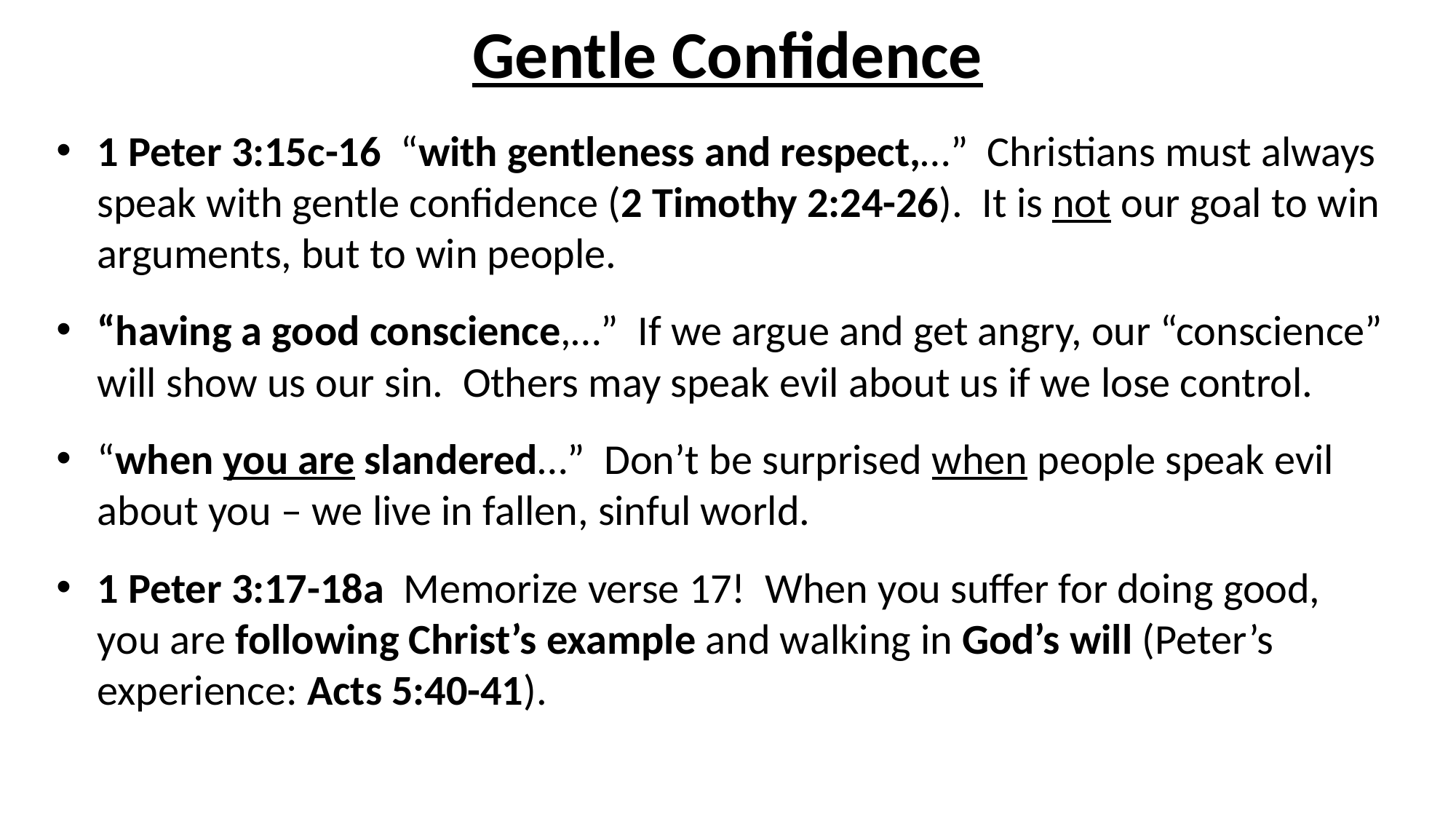

# Gentle Confidence
1 Peter 3:15c-16  “with gentleness and respect,…”  Christians must always speak with gentle confidence (2 Timothy 2:24-26).  It is not our goal to win arguments, but to win people.
“having a good conscience,…”  If we argue and get angry, our “conscience” will show us our sin.  Others may speak evil about us if we lose control.
“when you are slandered…”  Don’t be surprised when people speak evil about you – we live in fallen, sinful world.
1 Peter 3:17-18a  Memorize verse 17!  When you suffer for doing good, you are following Christ’s example and walking in God’s will (Peter’s experience: Acts 5:40-41).